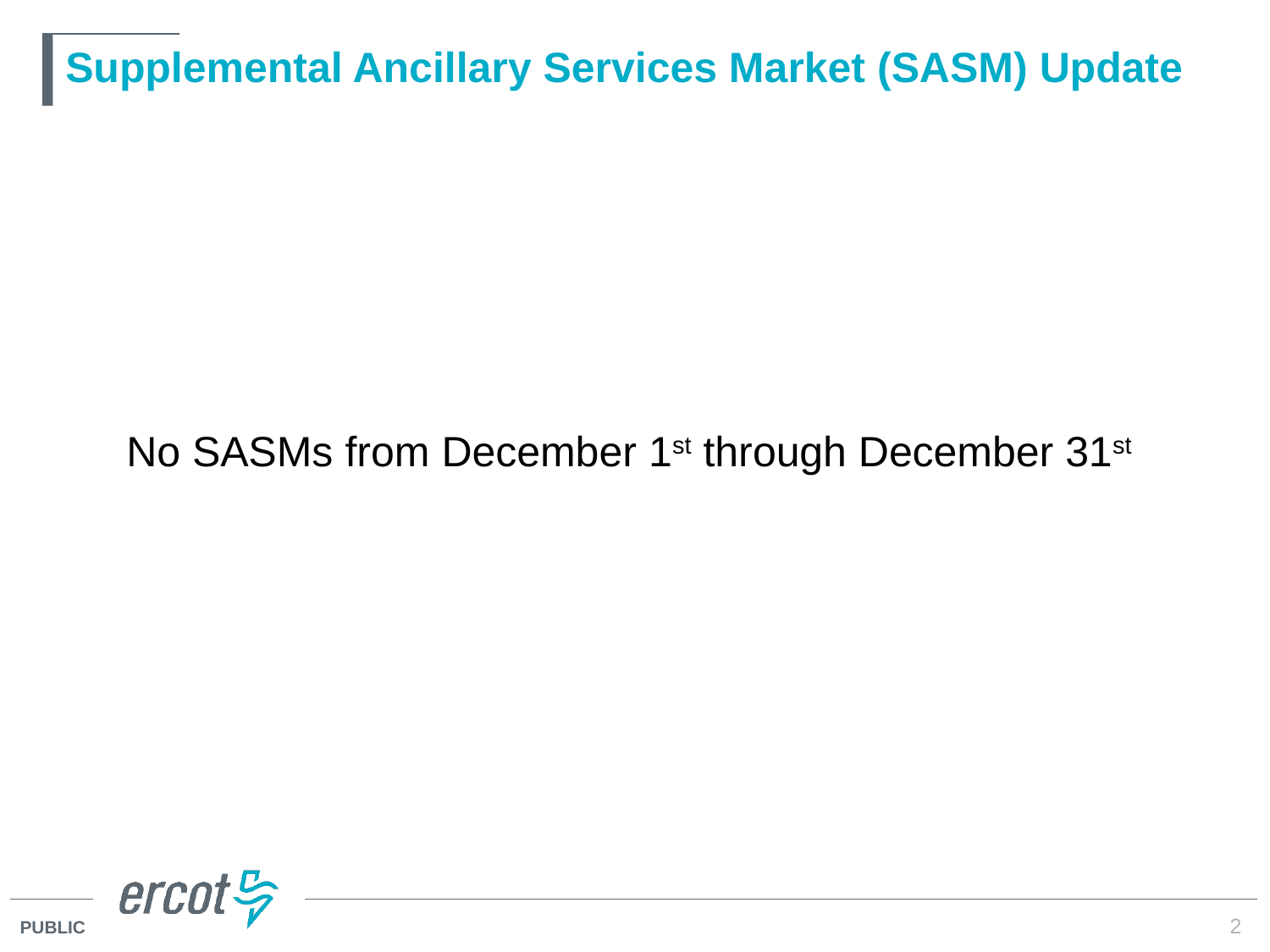

# Supplemental Ancillary Services Market (SASM) Update
No SASMs from December 1st through December 31st
2